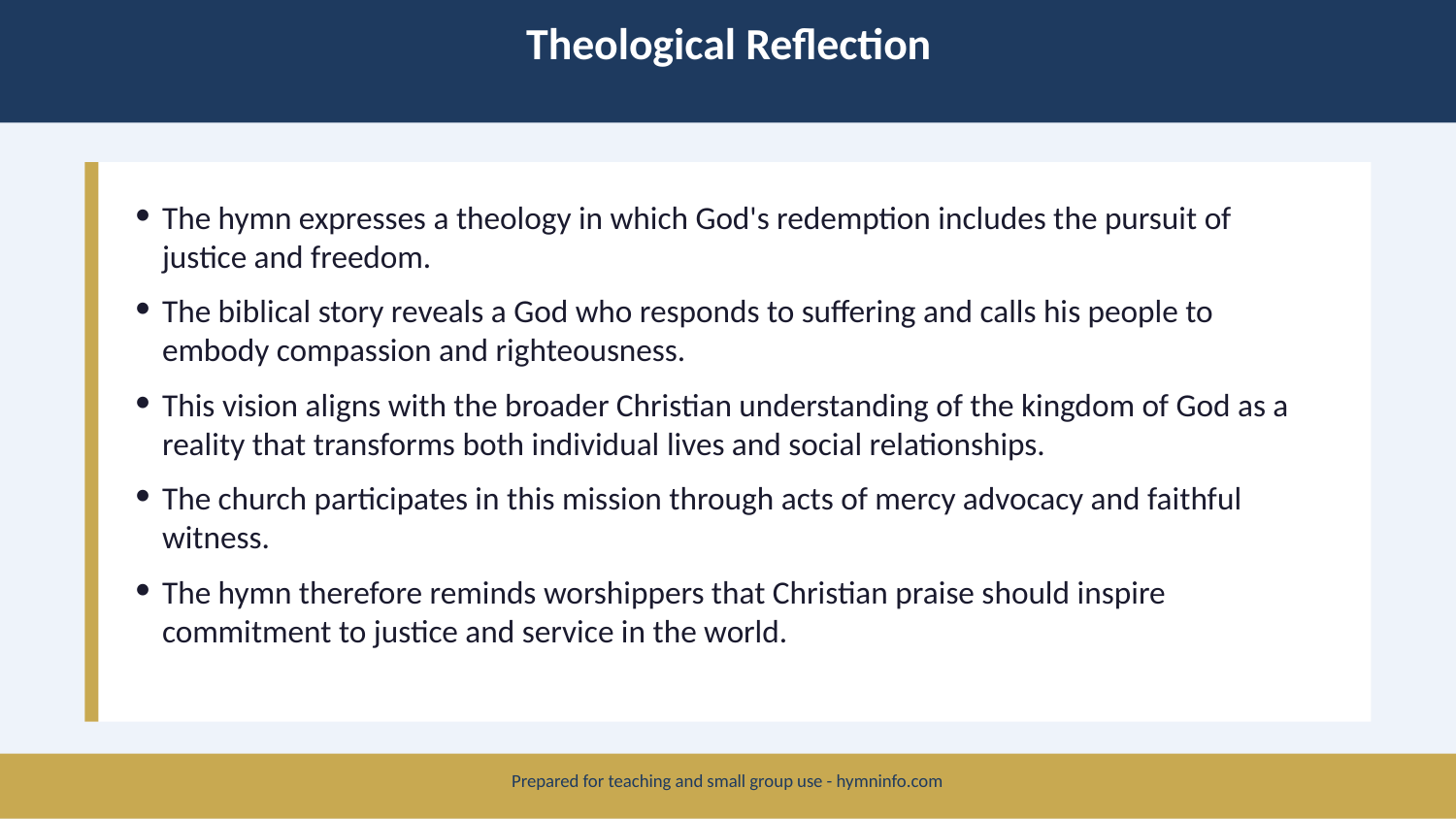

Theological Reflection

The hymn expresses a theology in which God's redemption includes the pursuit of justice and freedom.
The biblical story reveals a God who responds to suffering and calls his people to embody compassion and righteousness.
This vision aligns with the broader Christian understanding of the kingdom of God as a reality that transforms both individual lives and social relationships.
The church participates in this mission through acts of mercy advocacy and faithful witness.
The hymn therefore reminds worshippers that Christian praise should inspire commitment to justice and service in the world.

Prepared for teaching and small group use - hymninfo.com